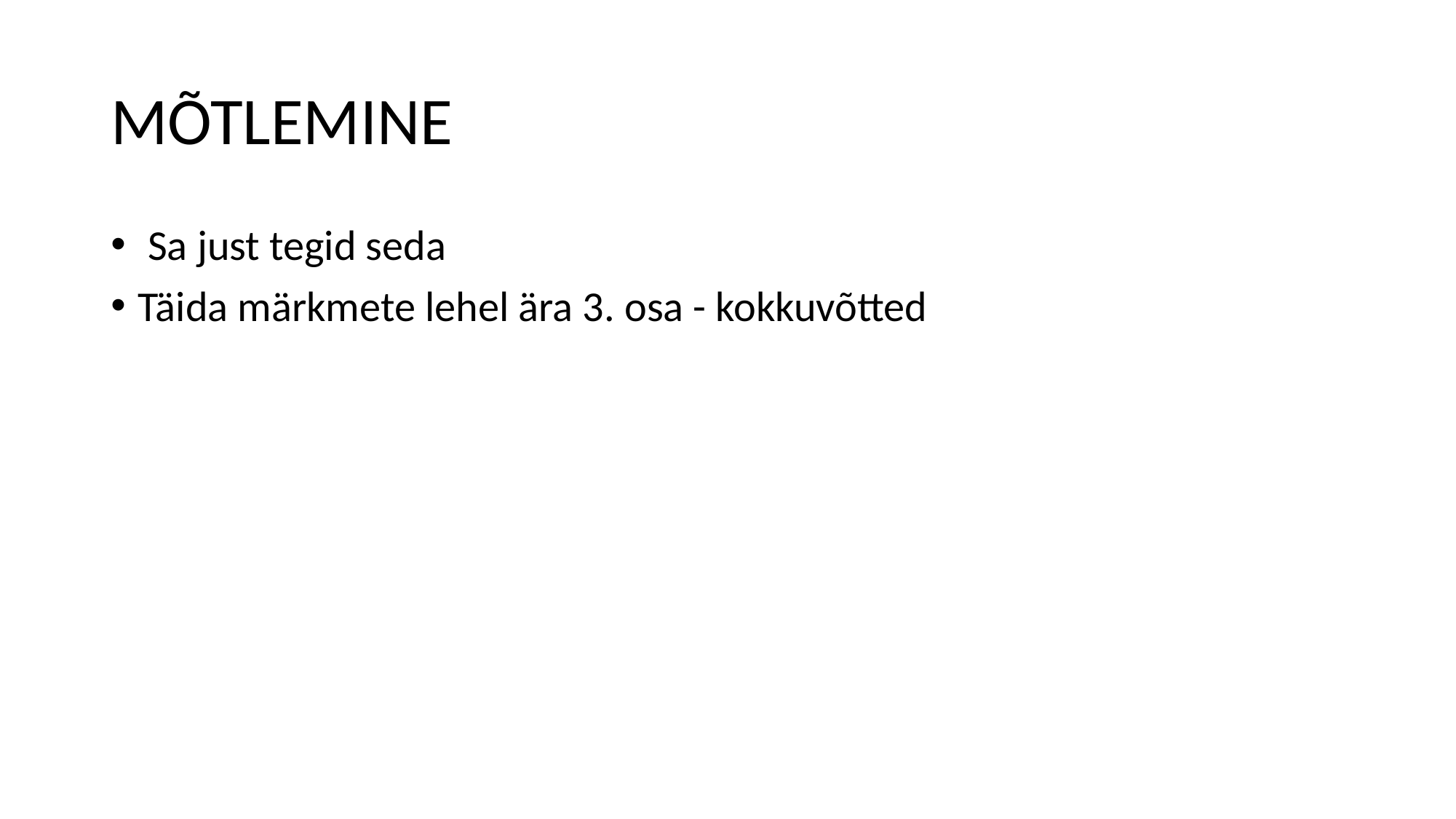

# MÕTLEMINE
 Sa just tegid seda
Täida märkmete lehel ära 3. osa - kokkuvõtted